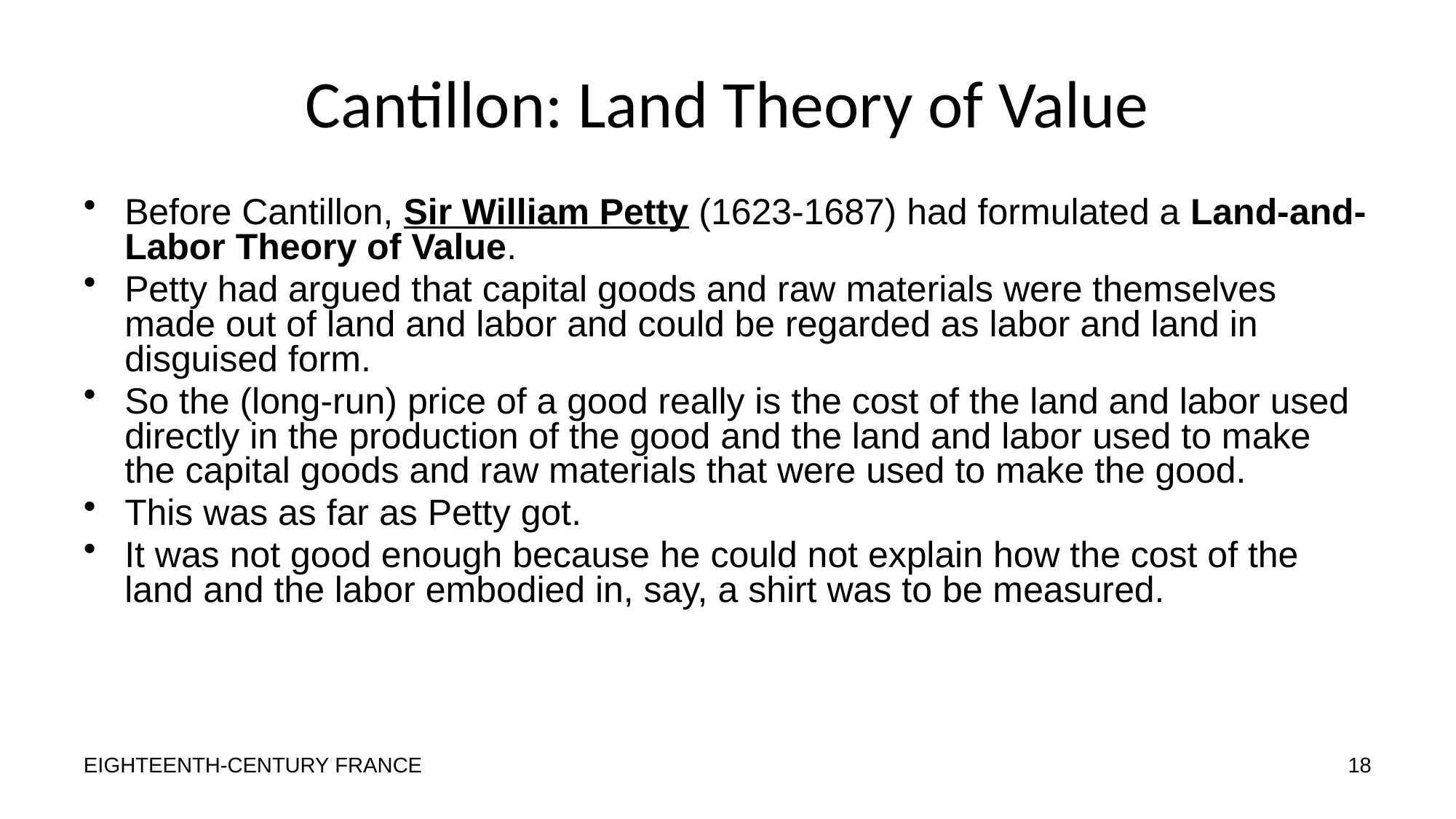

# Cantillon: Land Theory of Value
Before Cantillon, Sir William Petty (1623-1687) had formulated a Land-and-Labor Theory of Value.
Petty had argued that capital goods and raw materials were themselves made out of land and labor and could be regarded as labor and land in disguised form.
So the (long-run) price of a good really is the cost of the land and labor used directly in the production of the good and the land and labor used to make the capital goods and raw materials that were used to make the good.
This was as far as Petty got.
It was not good enough because he could not explain how the cost of the land and the labor embodied in, say, a shirt was to be measured.

EIGHTEENTH-CENTURY FRANCE
18